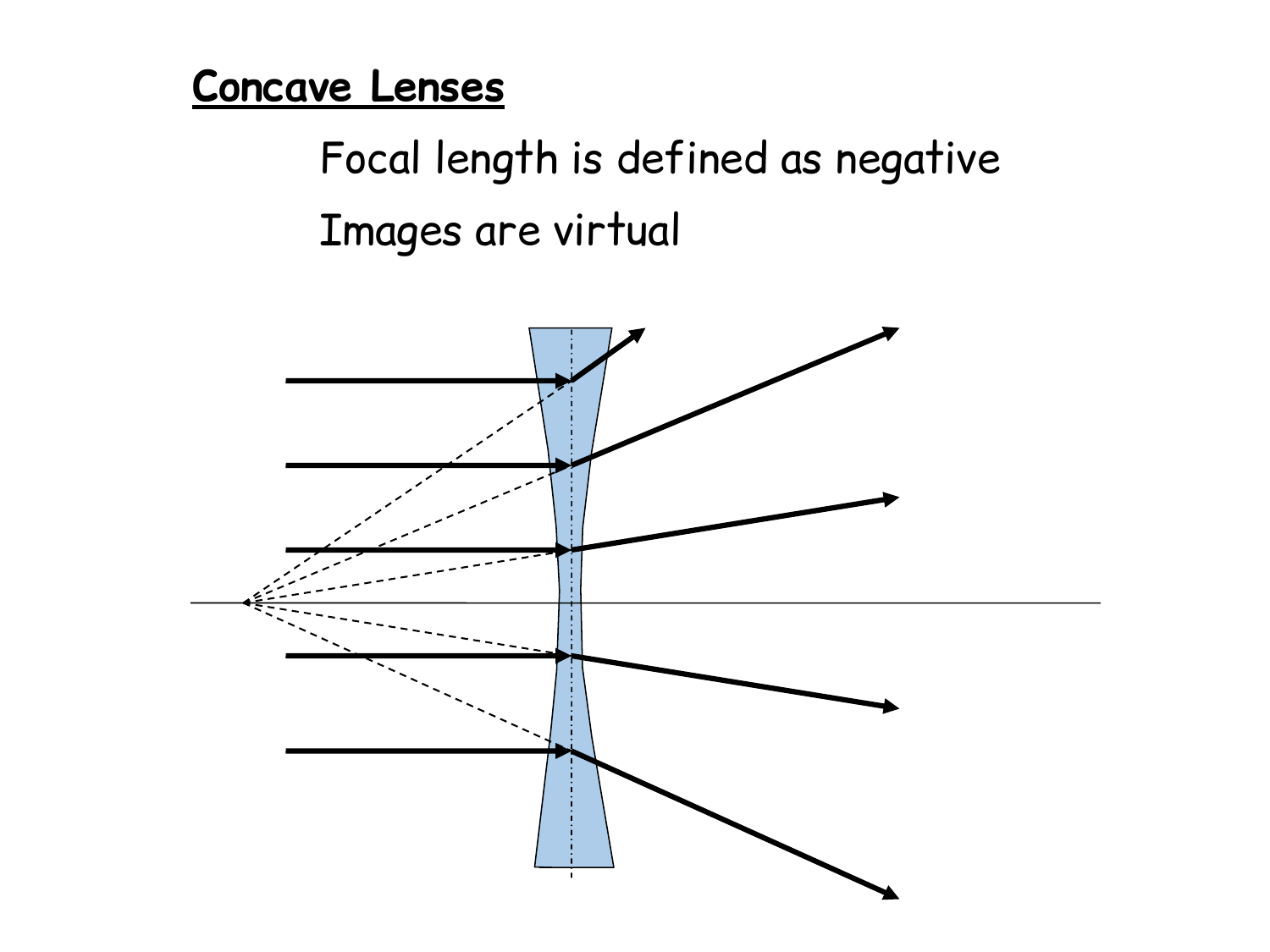

Concave Lenses
	Focal length is defined as negative
	Images are virtual